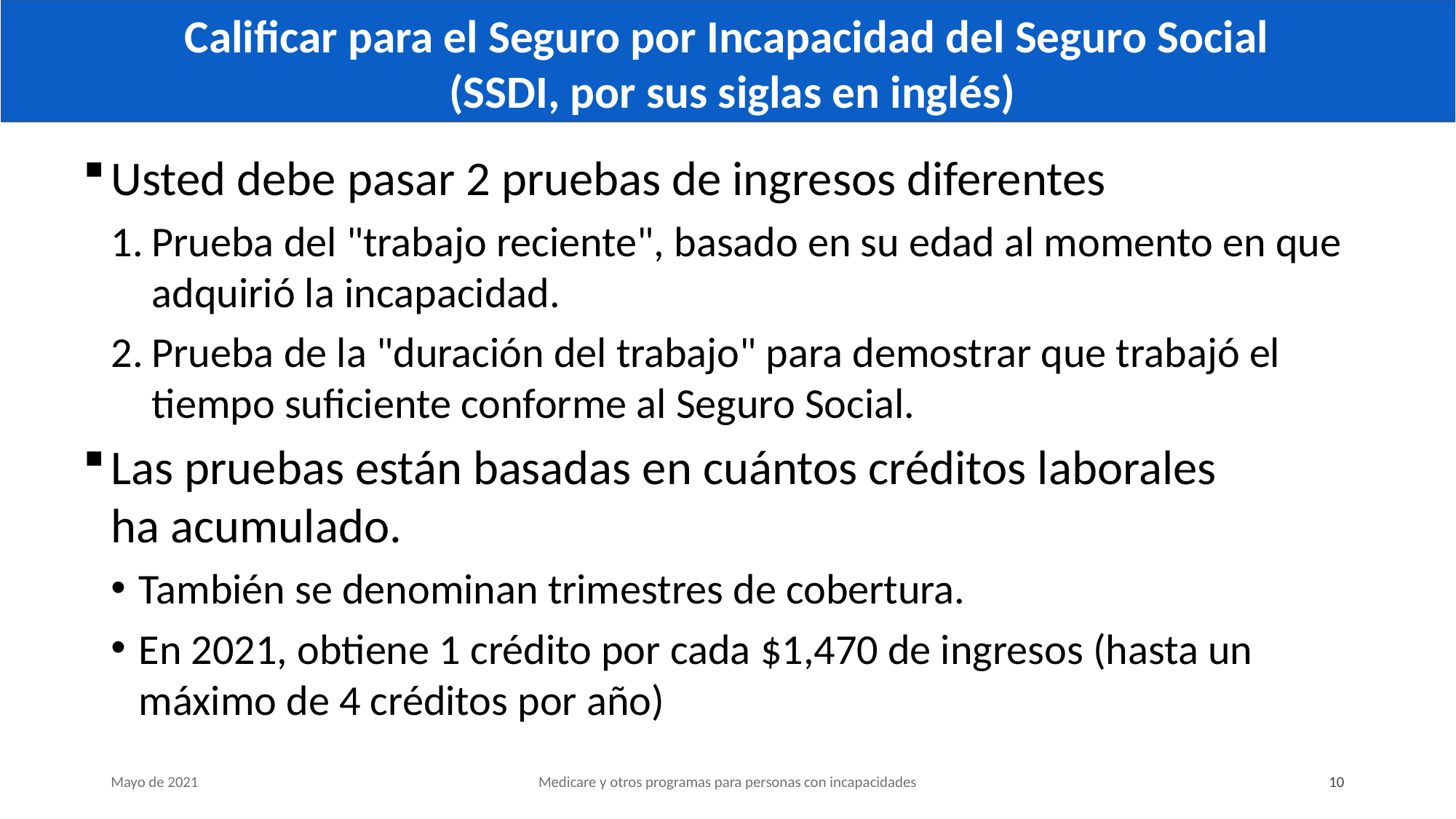

# Calificar para el Seguro por Incapacidad del Seguro Social (SSDI, por sus siglas en inglés)
Usted debe pasar 2 pruebas de ingresos diferentes
Prueba del "trabajo reciente", basado en su edad al momento en que adquirió la incapacidad.
Prueba de la "duración del trabajo" para demostrar que trabajó el tiempo suficiente conforme al Seguro Social.
Las pruebas están basadas en cuántos créditos laborales
ha acumulado.
También se denominan trimestres de cobertura.
En 2021, obtiene 1 crédito por cada $1,470 de ingresos (hasta un máximo de 4 créditos por año)
Mayo de 2021
Medicare y otros programas para personas con incapacidades